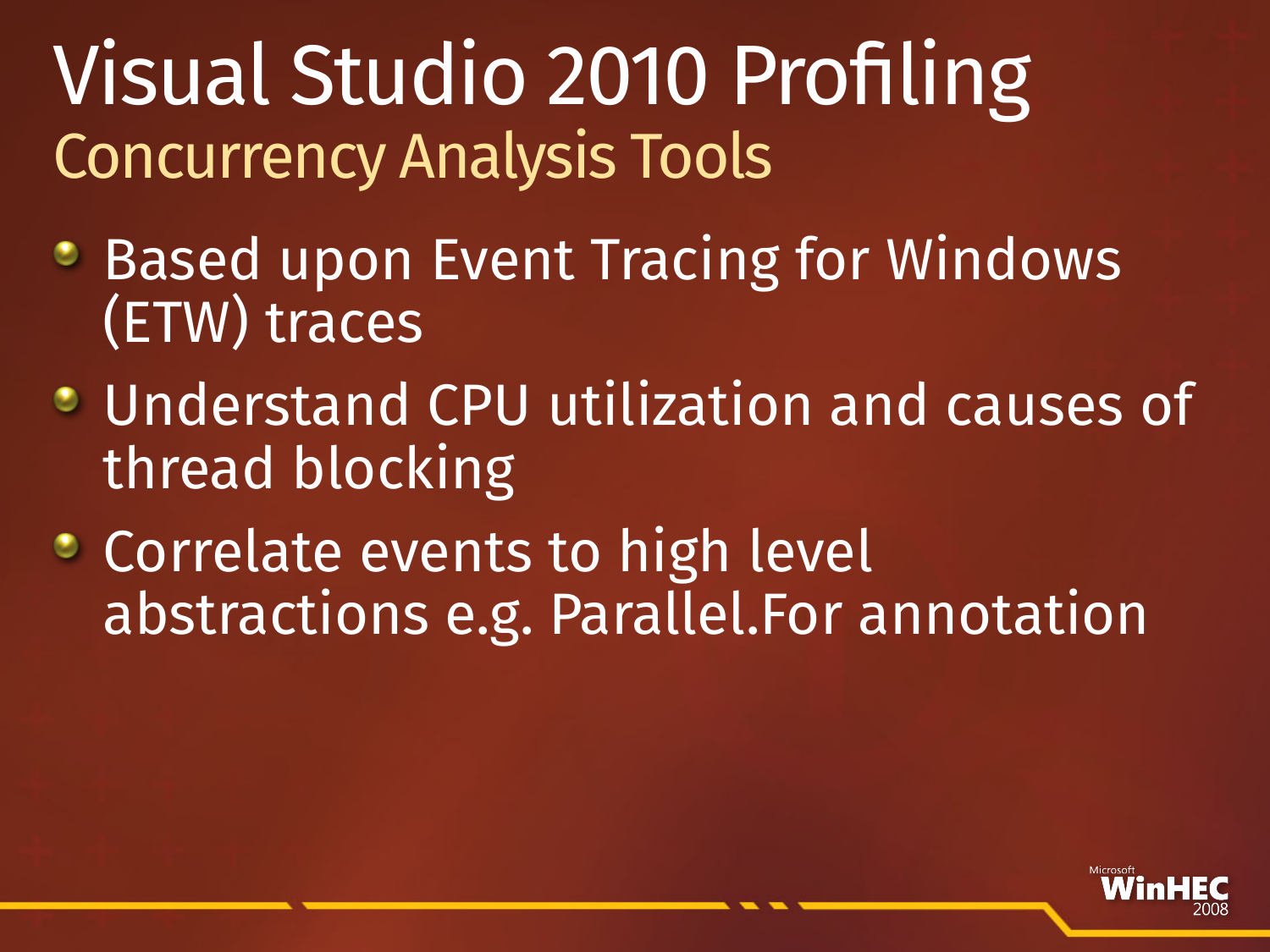

# Visual Studio 2010 Profiling Concurrency Analysis Tools
Based upon Event Tracing for Windows (ETW) traces
Understand CPU utilization and causes of thread blocking
Correlate events to high level abstractions e.g. Parallel.For annotation